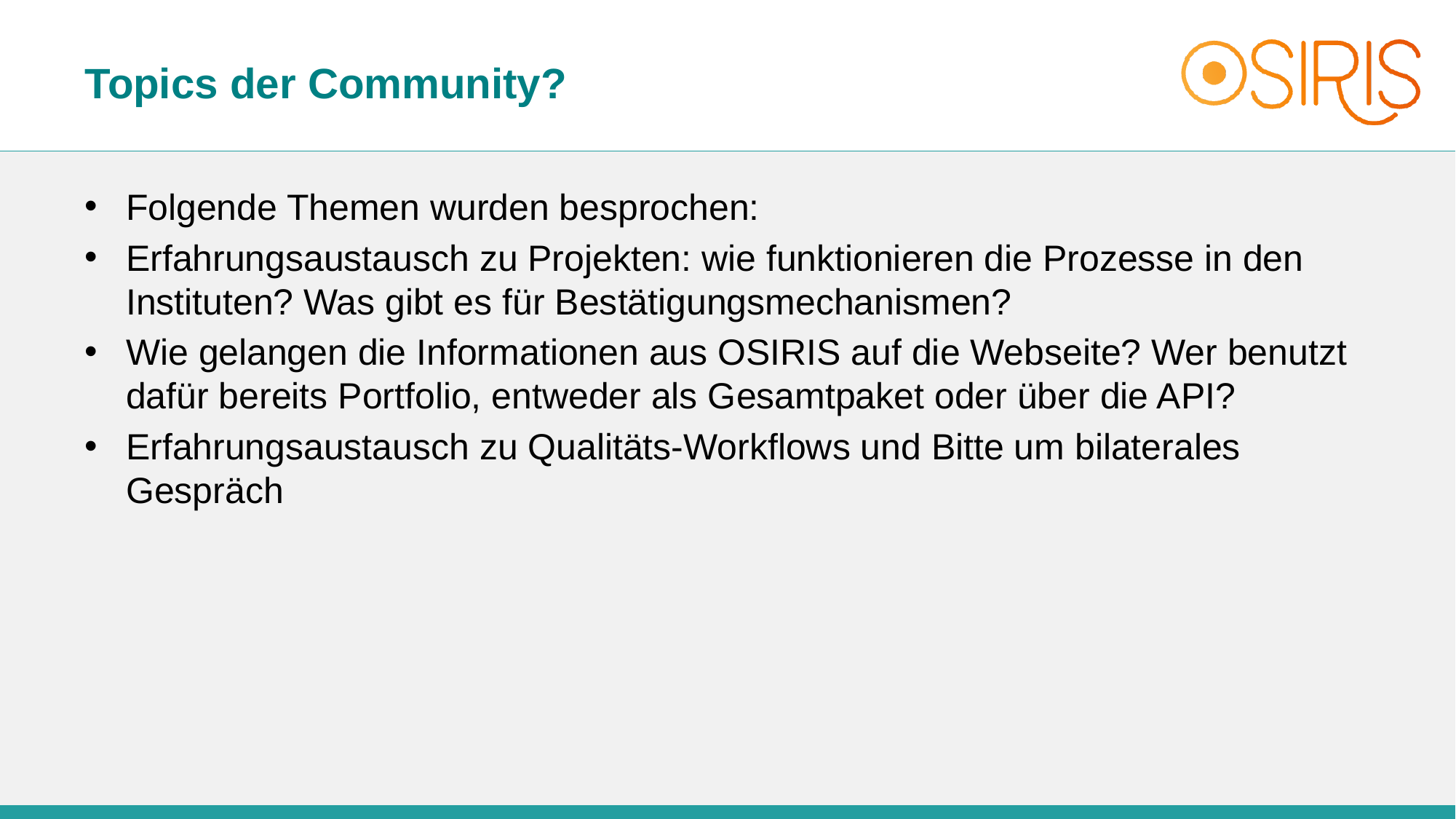

# Topics der Community?
Folgende Themen wurden besprochen:
Erfahrungsaustausch zu Projekten: wie funktionieren die Prozesse in den Instituten? Was gibt es für Bestätigungsmechanismen?
Wie gelangen die Informationen aus OSIRIS auf die Webseite? Wer benutzt dafür bereits Portfolio, entweder als Gesamtpaket oder über die API?
Erfahrungsaustausch zu Qualitäts-Workflows und Bitte um bilaterales Gespräch